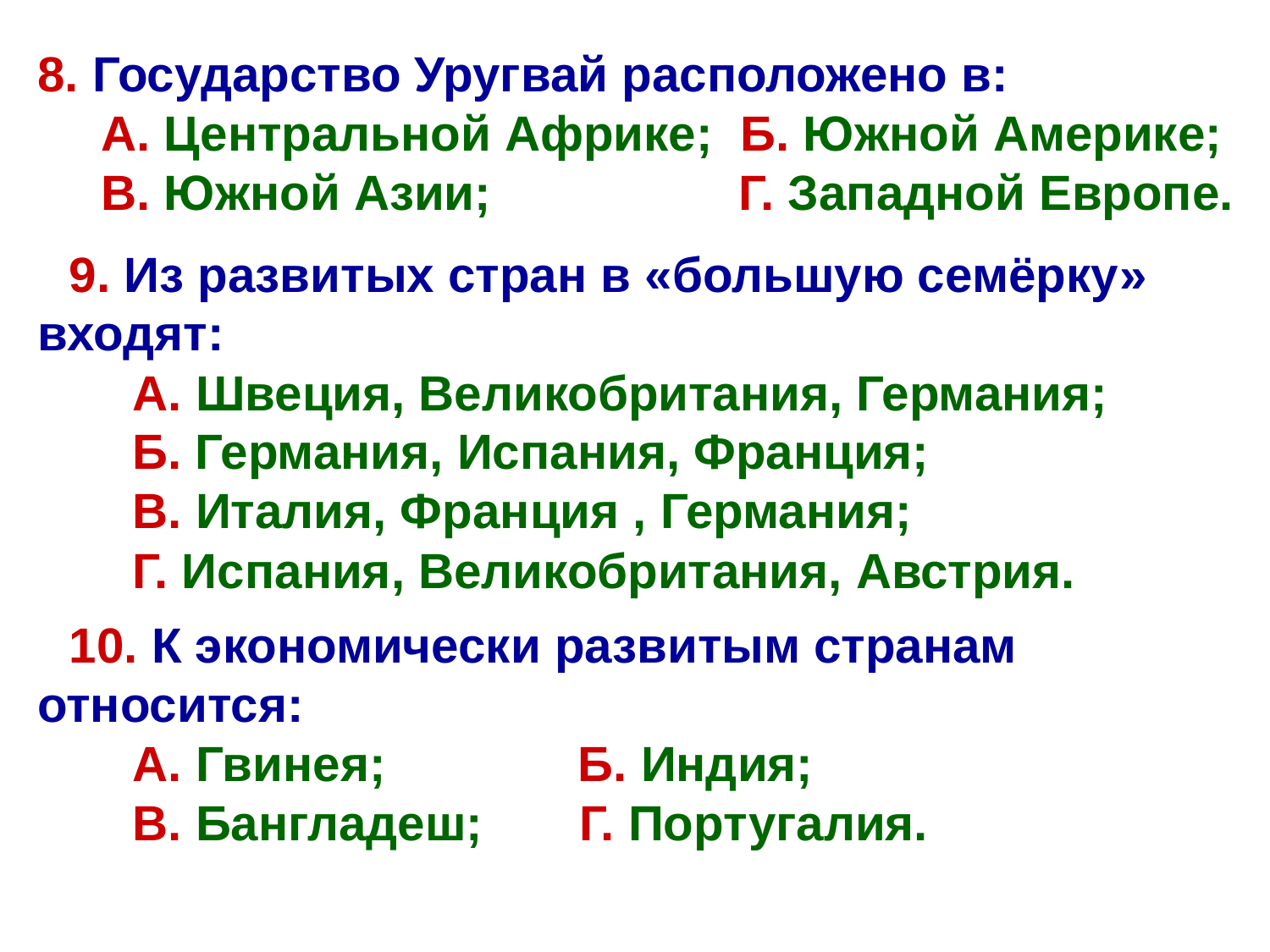

8. Государство Уругвай расположено в:
А. Центральной Африке;  Б. Южной Америке;
В. Южной Азии;                  Г. Западной Европе.
9. Из развитых стран в «большую семёрку» входят:
А. Швеция, Великобритания, Германия;
Б. Германия, Испания, Франция;
В. Италия, Франция , Германия;
Г. Испания, Великобритания, Австрия.
10. К экономически развитым странам относится:
А. Гвинея;              Б. Индия;
В. Бангладеш;       Г. Португалия.